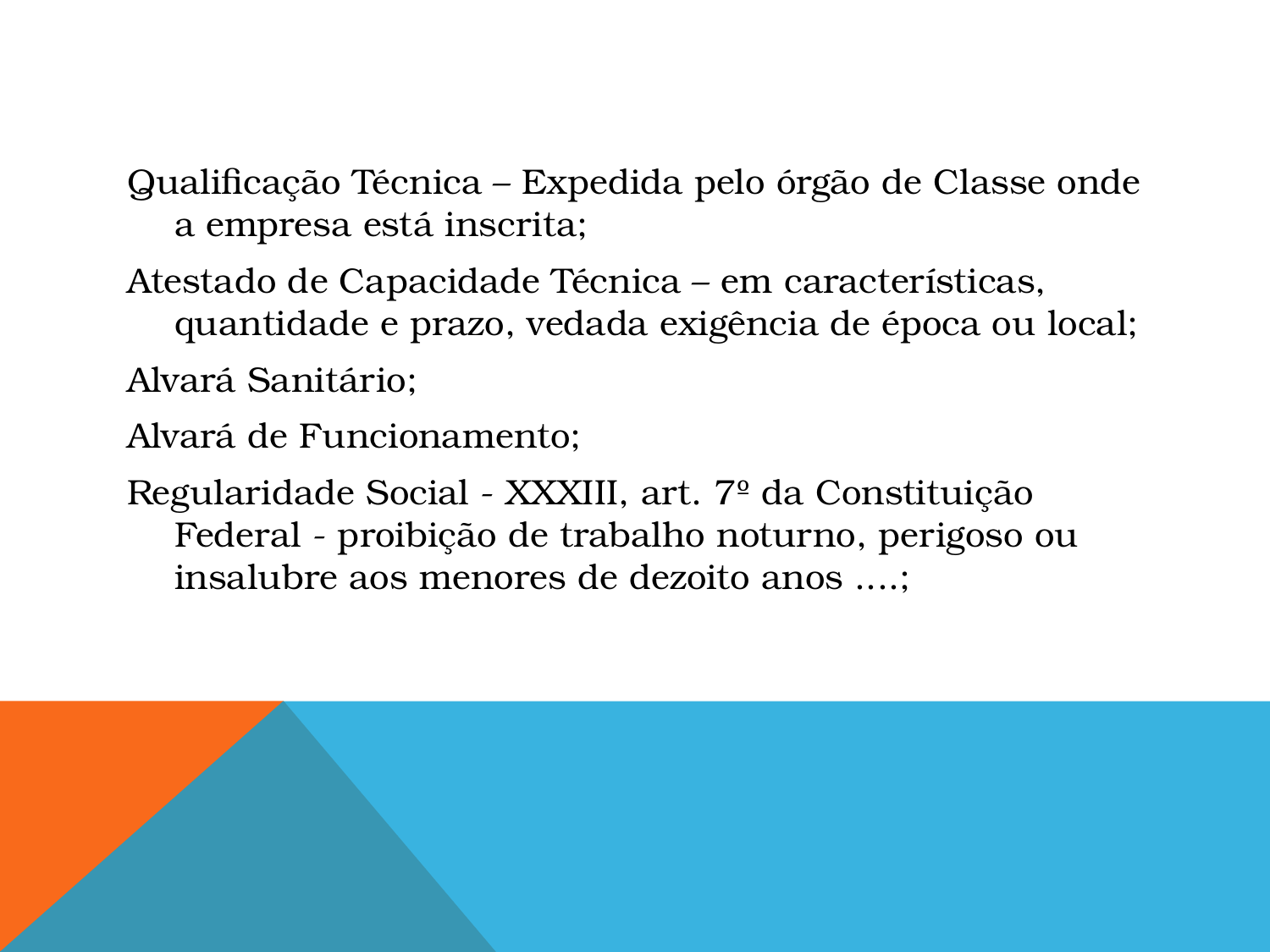

#
Qualificação Técnica – Expedida pelo órgão de Classe onde a empresa está inscrita;
Atestado de Capacidade Técnica – em características, quantidade e prazo, vedada exigência de época ou local;
Alvará Sanitário;
Alvará de Funcionamento;
Regularidade Social - XXXIII, art. 7º da Constituição Federal - proibição de trabalho noturno, perigoso ou insalubre aos menores de dezoito anos ....;